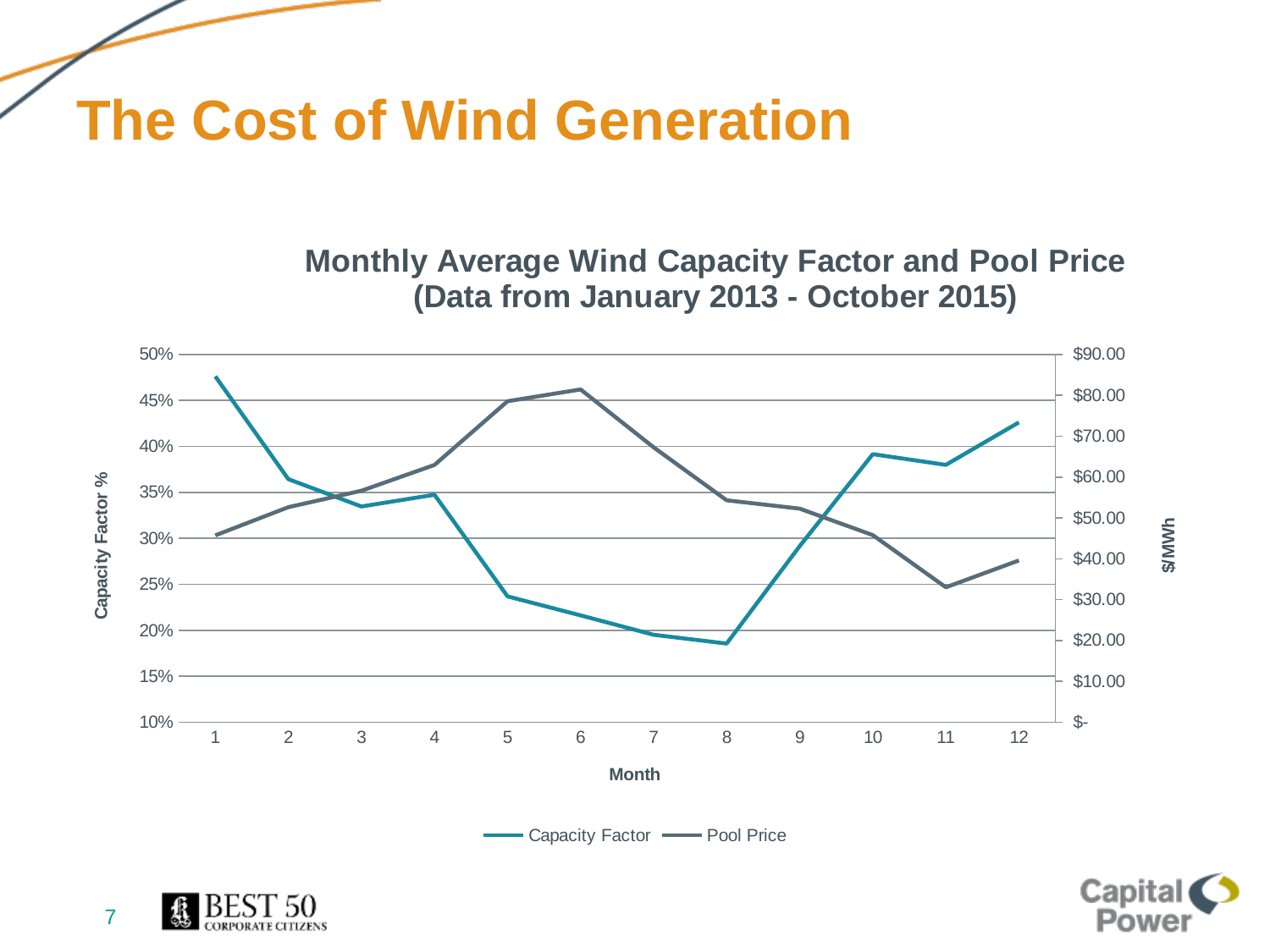

# The Cost of Wind Generation

### Chart: Monthly Average Wind Capacity Factor and Pool Price
(Data from January 2013 - October 2015)

| Category | Capacity Factor | Pool Price |
|---|---|---|
7